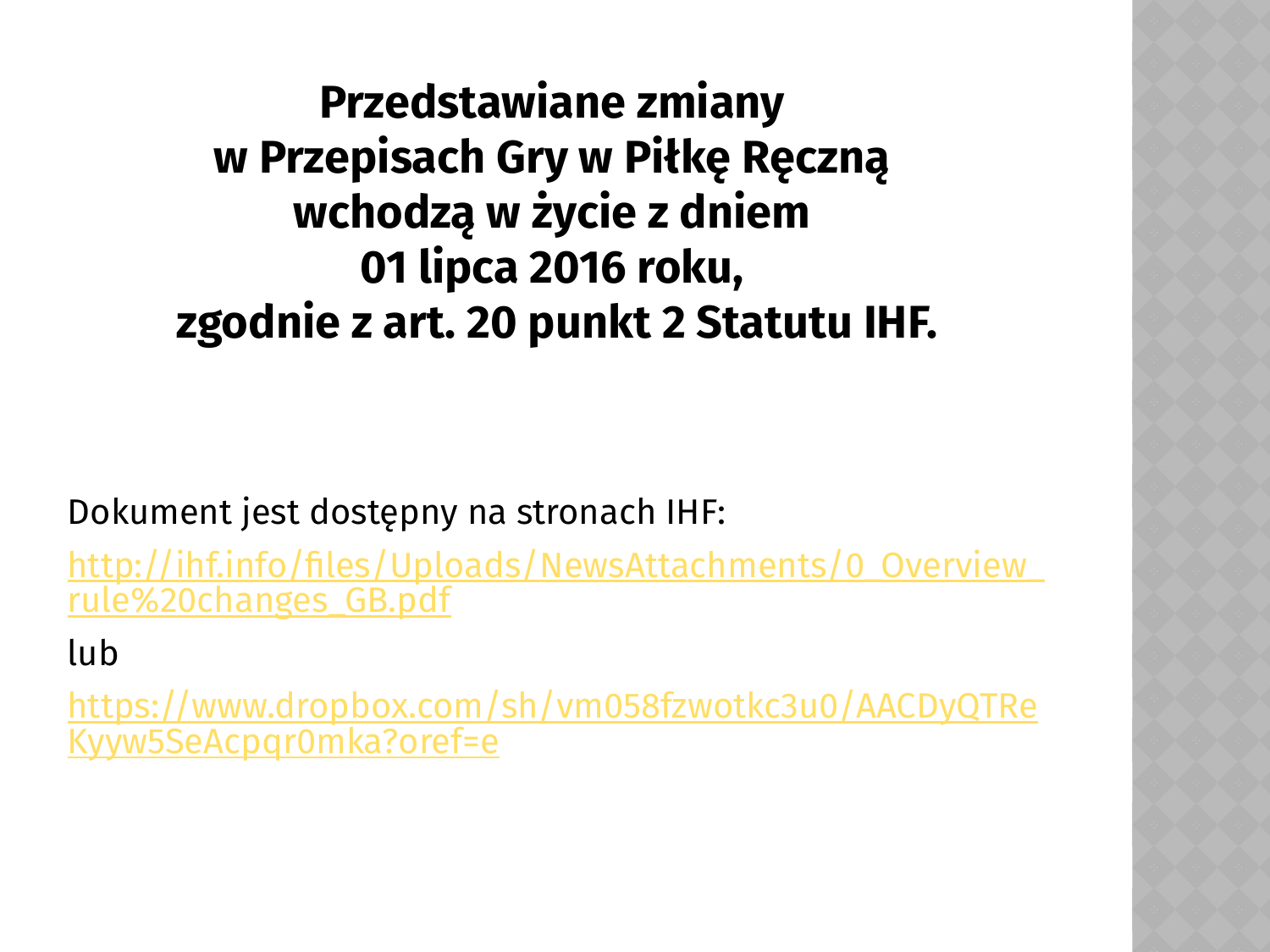

Przedstawiane zmiany
w Przepisach Gry w Piłkę Ręczną
wchodzą w życie z dniem
01 lipca 2016 roku,
zgodnie z art. 20 punkt 2 Statutu IHF.

Dokument jest dostępny na stronach IHF:
http://ihf.info/files/Uploads/NewsAttachments/0_Overview_rule%20changes_GB.pdf
lub
https://www.dropbox.com/sh/vm058fzwotkc3u0/AACDyQTReKyyw5SeAcpqr0mka?oref=e